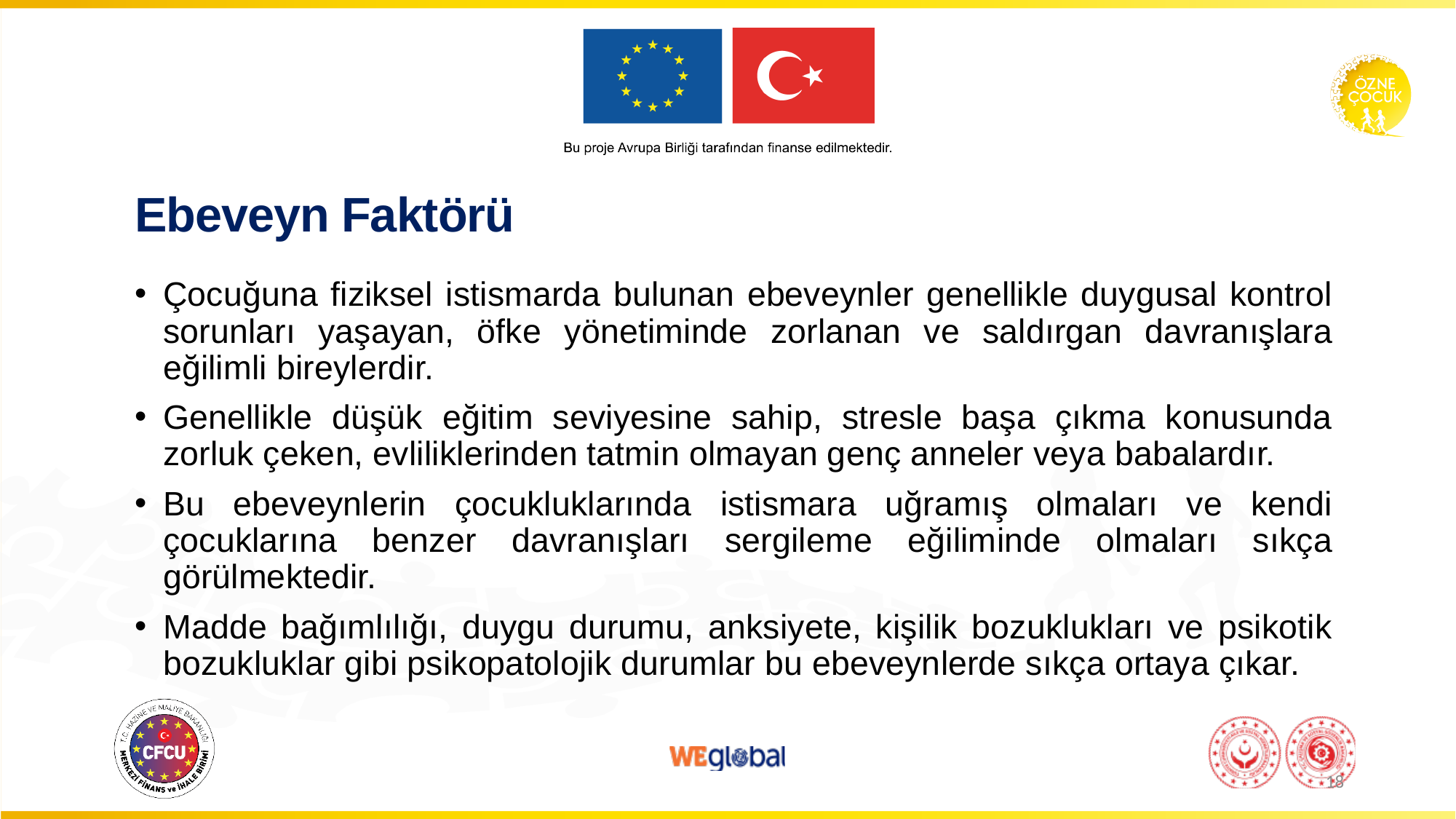

# Ebeveyn Faktörü
Çocuğuna fiziksel istismarda bulunan ebeveynler genellikle duygusal kontrol sorunları yaşayan, öfke yönetiminde zorlanan ve saldırgan davranışlara eğilimli bireylerdir.
Genellikle düşük eğitim seviyesine sahip, stresle başa çıkma konusunda zorluk çeken, evliliklerinden tatmin olmayan genç anneler veya babalardır.
Bu ebeveynlerin çocukluklarında istismara uğramış olmaları ve kendi çocuklarına benzer davranışları sergileme eğiliminde olmaları sıkça görülmektedir.
Madde bağımlılığı, duygu durumu, anksiyete, kişilik bozuklukları ve psikotik bozukluklar gibi psikopatolojik durumlar bu ebeveynlerde sıkça ortaya çıkar.

18